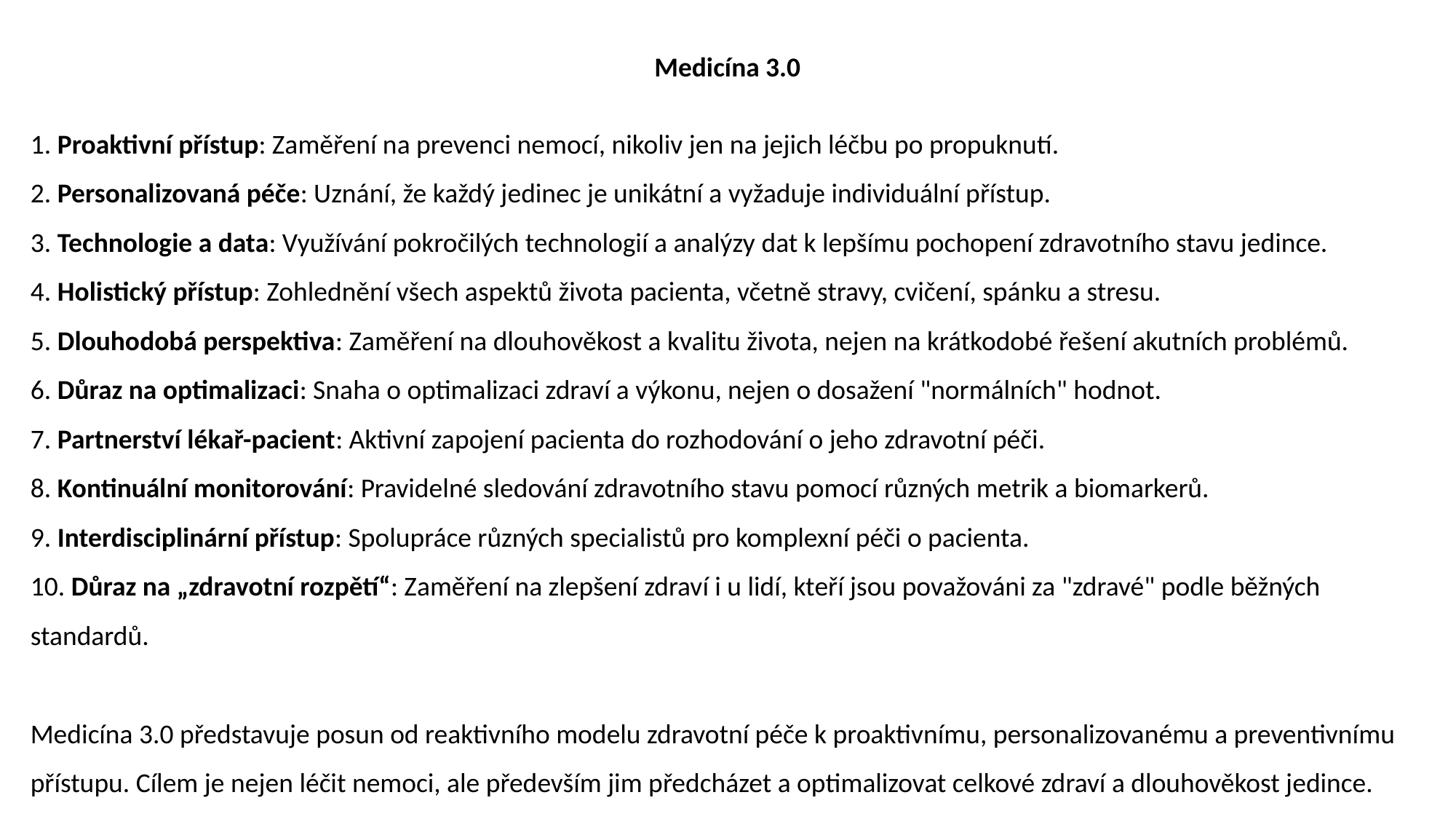

Medicína 3.0
1. Proaktivní přístup: Zaměření na prevenci nemocí, nikoliv jen na jejich léčbu po propuknutí.
2. Personalizovaná péče: Uznání, že každý jedinec je unikátní a vyžaduje individuální přístup.
3. Technologie a data: Využívání pokročilých technologií a analýzy dat k lepšímu pochopení zdravotního stavu jedince.
4. Holistický přístup: Zohlednění všech aspektů života pacienta, včetně stravy, cvičení, spánku a stresu.
5. Dlouhodobá perspektiva: Zaměření na dlouhověkost a kvalitu života, nejen na krátkodobé řešení akutních problémů.
6. Důraz na optimalizaci: Snaha o optimalizaci zdraví a výkonu, nejen o dosažení "normálních" hodnot.
7. Partnerství lékař-pacient: Aktivní zapojení pacienta do rozhodování o jeho zdravotní péči.
8. Kontinuální monitorování: Pravidelné sledování zdravotního stavu pomocí různých metrik a biomarkerů.
9. Interdisciplinární přístup: Spolupráce různých specialistů pro komplexní péči o pacienta.
10. Důraz na „zdravotní rozpětí“: Zaměření na zlepšení zdraví i u lidí, kteří jsou považováni za "zdravé" podle běžných standardů.

Medicína 3.0 představuje posun od reaktivního modelu zdravotní péče k proaktivnímu, personalizovanému a preventivnímu přístupu. Cílem je nejen léčit nemoci, ale především jim předcházet a optimalizovat celkové zdraví a dlouhověkost jedince.